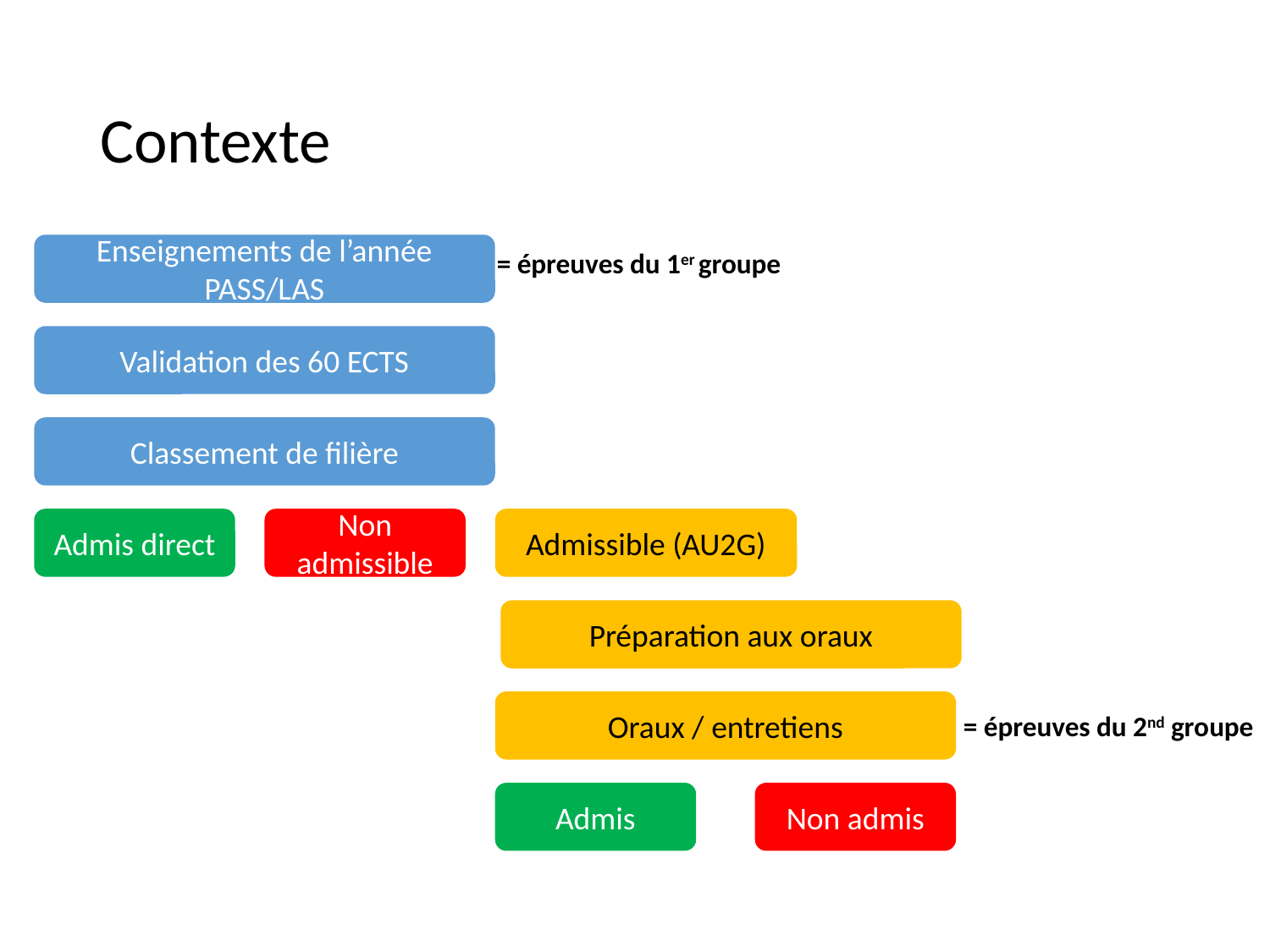

# Contexte
Enseignements de l’année PASS/LAS
= épreuves du 1er groupe
Validation des 60 ECTS
Classement de filière
Admis direct
Non admissible
Admissible (AU2G)
Préparation aux oraux
Oraux / entretiens
= épreuves du 2nd groupe
Admis
Non admis